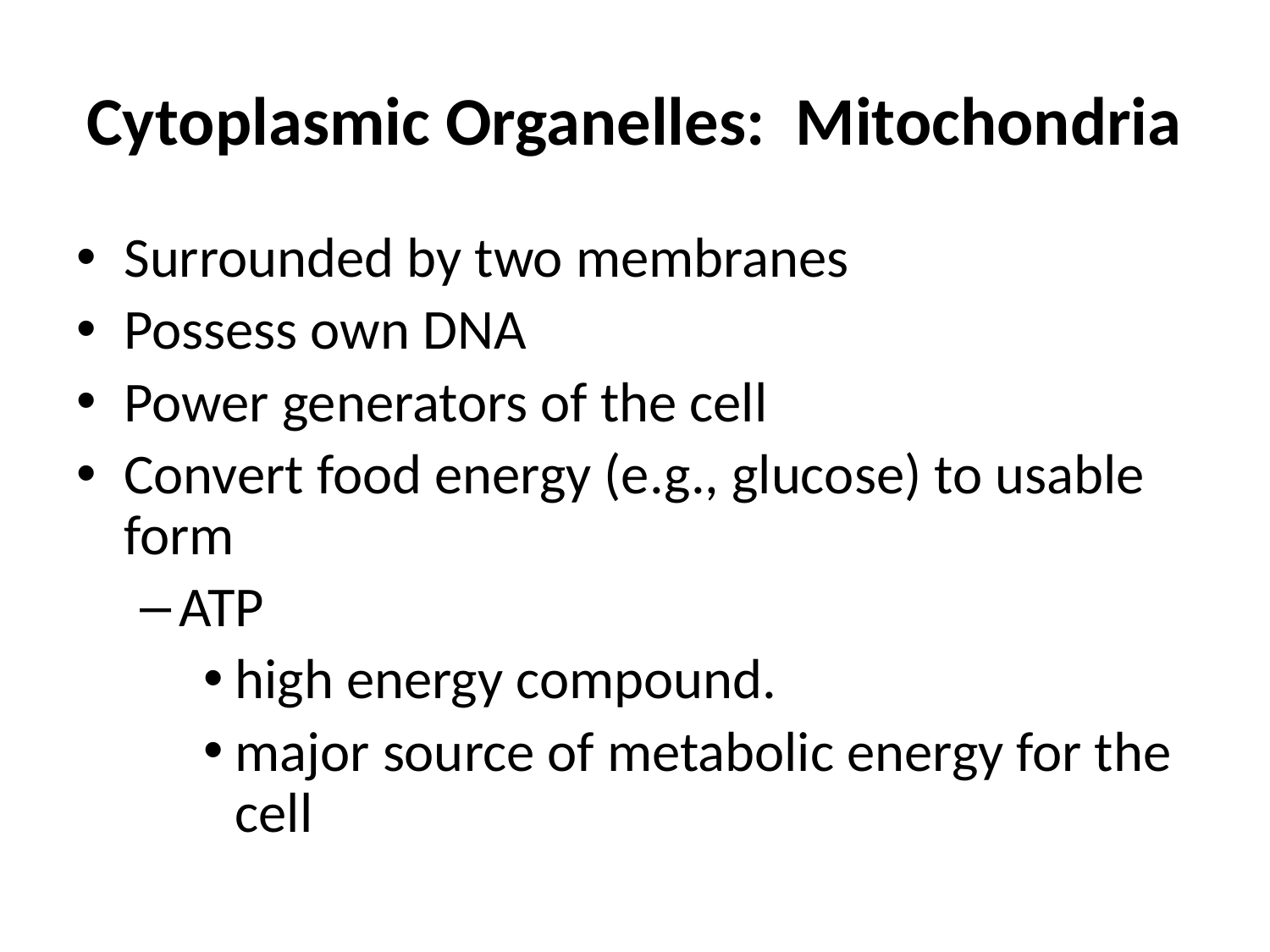

# Cytoplasmic Organelles:  Mitochondria
Surrounded by two membranes
Possess own DNA
Power generators of the cell
Convert food energy (e.g., glucose) to usable form
ATP
high energy compound.
major source of metabolic energy for the cell